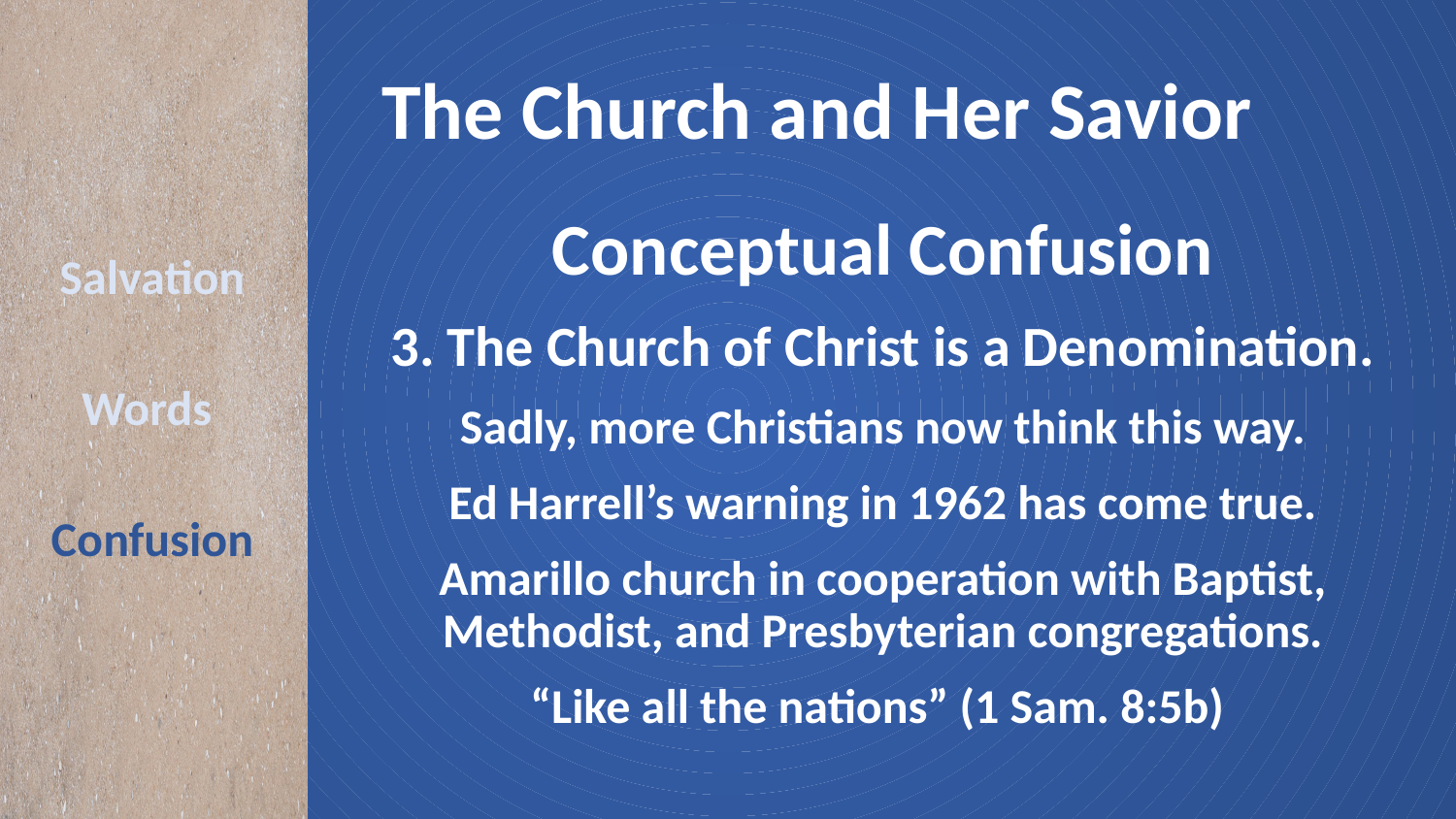

# The Church and Her Savior
Conceptual Confusion
3. The Church of Christ is a Denomination.
Sadly, more Christians now think this way.
Ed Harrell’s warning in 1962 has come true.
Amarillo church in cooperation with Baptist, Methodist, and Presbyterian congregations.
“Like all the nations” (1 Sam. 8:5b)
Salvation
Words
Confusion